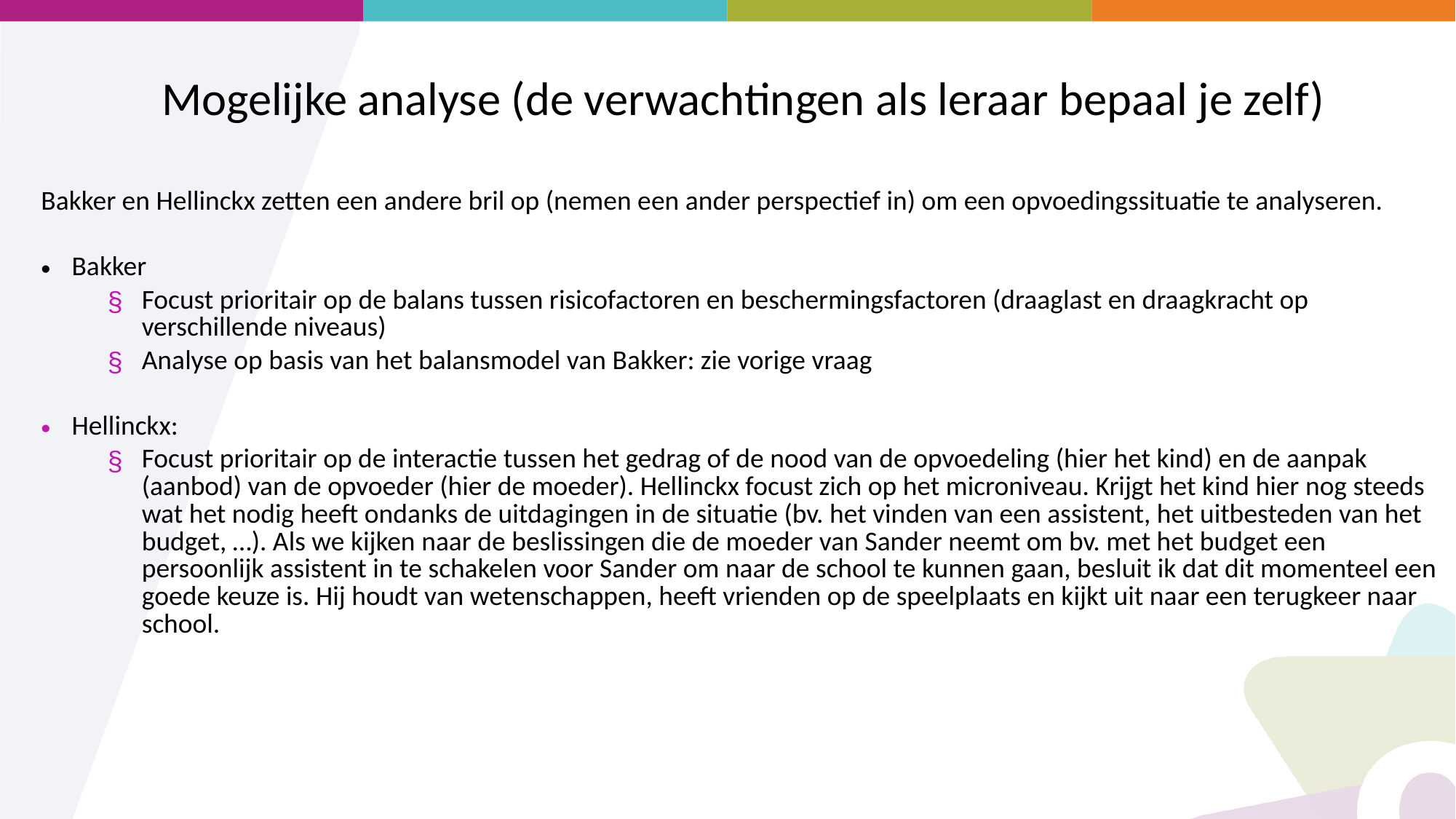

Mogelijke analyse (de verwachtingen als leraar bepaal je zelf)

Bakker en Hellinckx zetten een andere bril op (nemen een ander perspectief in) om een opvoedingssituatie te analyseren.

Bakker
Focust prioritair op de balans tussen risicofactoren en beschermingsfactoren (draaglast en draagkracht op verschillende niveaus)
Analyse op basis van het balansmodel van Bakker: zie vorige vraag

Hellinckx:
Focust prioritair op de interactie tussen het gedrag of de nood van de opvoedeling (hier het kind) en de aanpak (aanbod) van de opvoeder (hier de moeder). Hellinckx focust zich op het microniveau. Krijgt het kind hier nog steeds wat het nodig heeft ondanks de uitdagingen in de situatie (bv. het vinden van een assistent, het uitbesteden van het budget, …). Als we kijken naar de beslissingen die de moeder van Sander neemt om bv. met het budget een persoonlijk assistent in te schakelen voor Sander om naar de school te kunnen gaan, besluit ik dat dit momenteel een goede keuze is. Hij houdt van wetenschappen, heeft vrienden op de speelplaats en kijkt uit naar een terugkeer naar school.